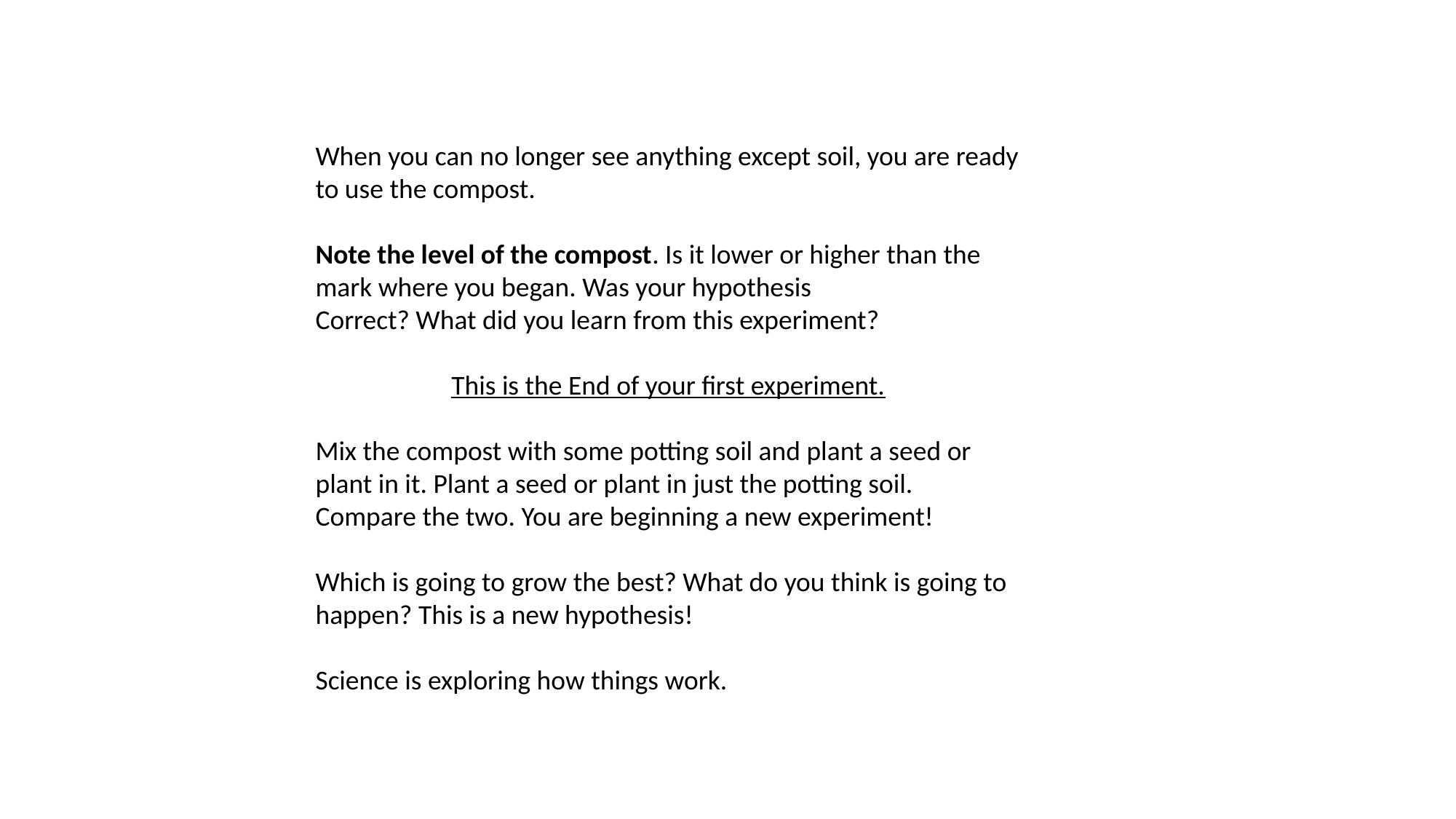

When you can no longer see anything except soil, you are ready to use the compost.

Note the level of the compost. Is it lower or higher than the mark where you began. Was your hypothesis
Correct? What did you learn from this experiment?

This is the End of your first experiment.

Mix the compost with some potting soil and plant a seed or plant in it. Plant a seed or plant in just the potting soil.
Compare the two. You are beginning a new experiment!

Which is going to grow the best? What do you think is going to happen? This is a new hypothesis!

Science is exploring how things work.